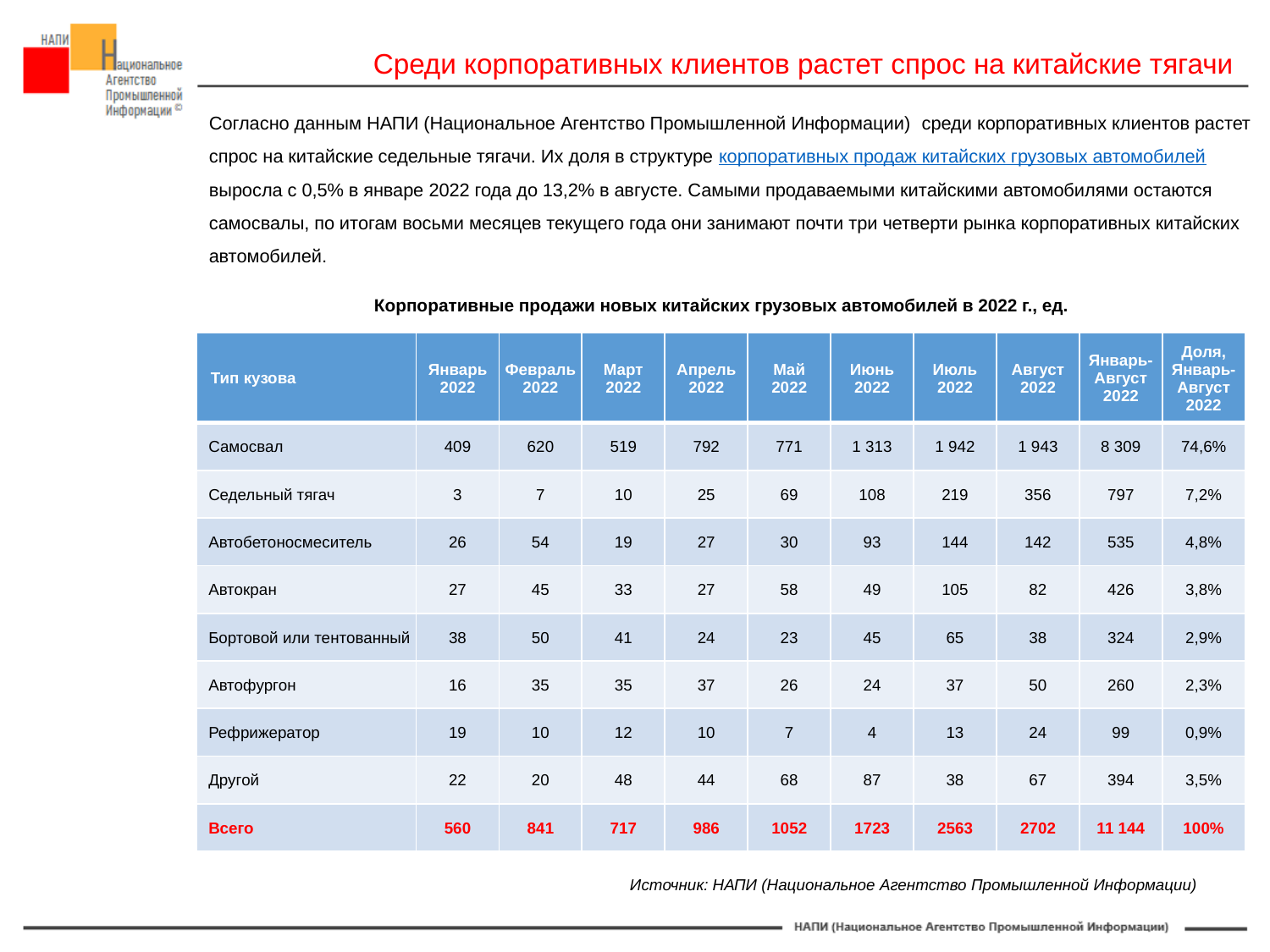

Среди корпоративных клиентов растет спрос на китайские тягачи
Согласно данным НАПИ (Национальное Агентство Промышленной Информации)  среди корпоративных клиентов растет спрос на китайские седельные тягачи. Их доля в структуре корпоративных продаж китайских грузовых автомобилей выросла с 0,5% в январе 2022 года до 13,2% в августе. Самыми продаваемыми китайскими автомобилями остаются самосвалы, по итогам восьми месяцев текущего года они занимают почти три четверти рынка корпоративных китайских автомобилей.
Корпоративные продажи новых китайских грузовых автомобилей в 2022 г., ед.
| Тип кузова | Январь 2022 | Февраль 2022 | Март 2022 | Апрель 2022 | Май 2022 | Июнь 2022 | Июль 2022 | Август 2022 | Январь-Август 2022 | Доля, Январь-Август 2022 |
| --- | --- | --- | --- | --- | --- | --- | --- | --- | --- | --- |
| Самосвал | 409 | 620 | 519 | 792 | 771 | 1 313 | 1 942 | 1 943 | 8 309 | 74,6% |
| Седельный тягач | 3 | 7 | 10 | 25 | 69 | 108 | 219 | 356 | 797 | 7,2% |
| Автобетоносмеситель | 26 | 54 | 19 | 27 | 30 | 93 | 144 | 142 | 535 | 4,8% |
| Автокран | 27 | 45 | 33 | 27 | 58 | 49 | 105 | 82 | 426 | 3,8% |
| Бортовой или тентованный | 38 | 50 | 41 | 24 | 23 | 45 | 65 | 38 | 324 | 2,9% |
| Автофургон | 16 | 35 | 35 | 37 | 26 | 24 | 37 | 50 | 260 | 2,3% |
| Рефрижератор | 19 | 10 | 12 | 10 | 7 | 4 | 13 | 24 | 99 | 0,9% |
| Другой | 22 | 20 | 48 | 44 | 68 | 87 | 38 | 67 | 394 | 3,5% |
| Всего | 560 | 841 | 717 | 986 | 1052 | 1723 | 2563 | 2702 | 11 144 | 100% |
Источник: НАПИ (Национальное Агентство Промышленной Информации)